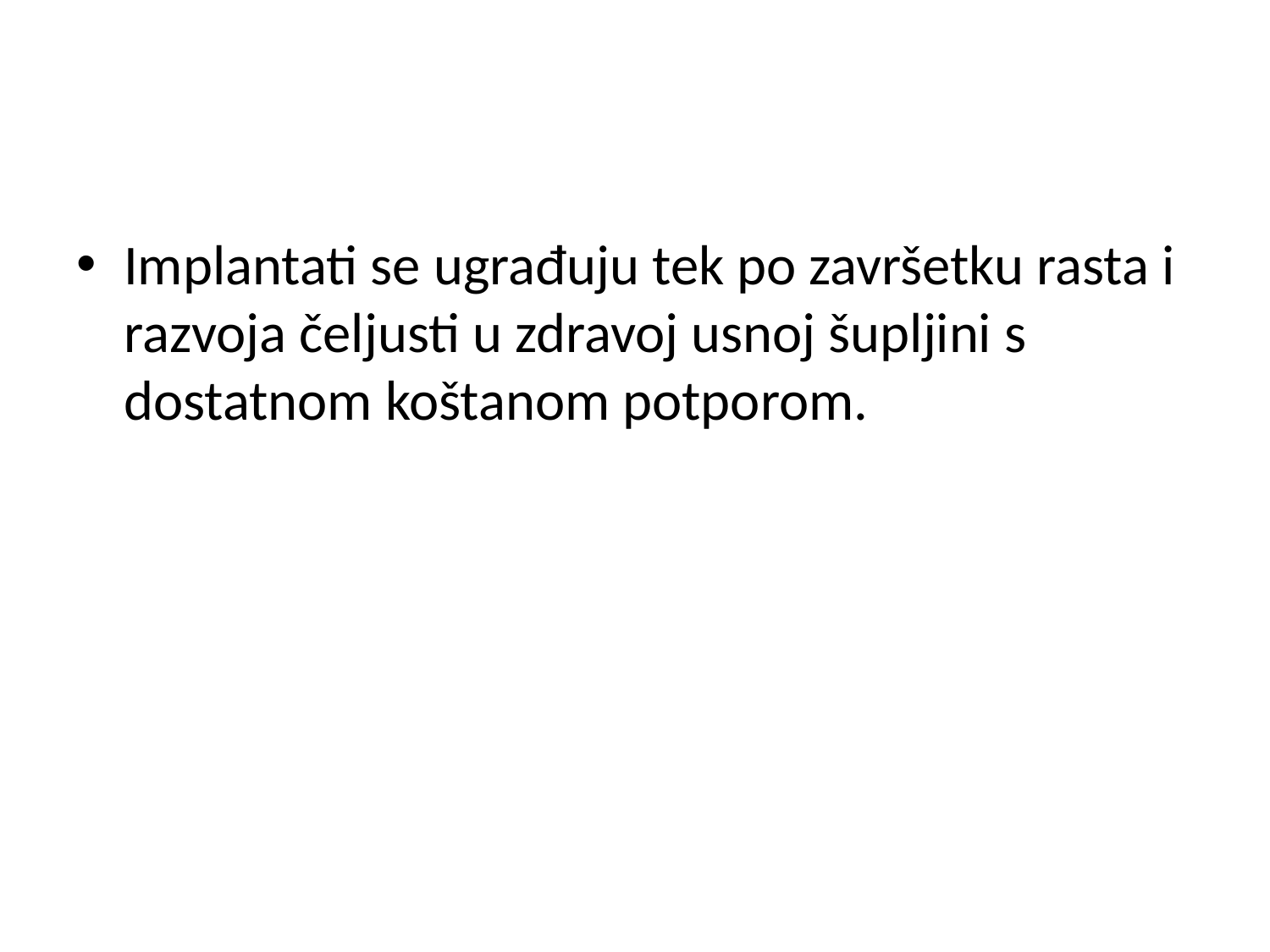

#
Implantati se ugrađuju tek po završetku rasta i razvoja čeljusti u zdravoj usnoj šupljini s dostatnom koštanom potporom.